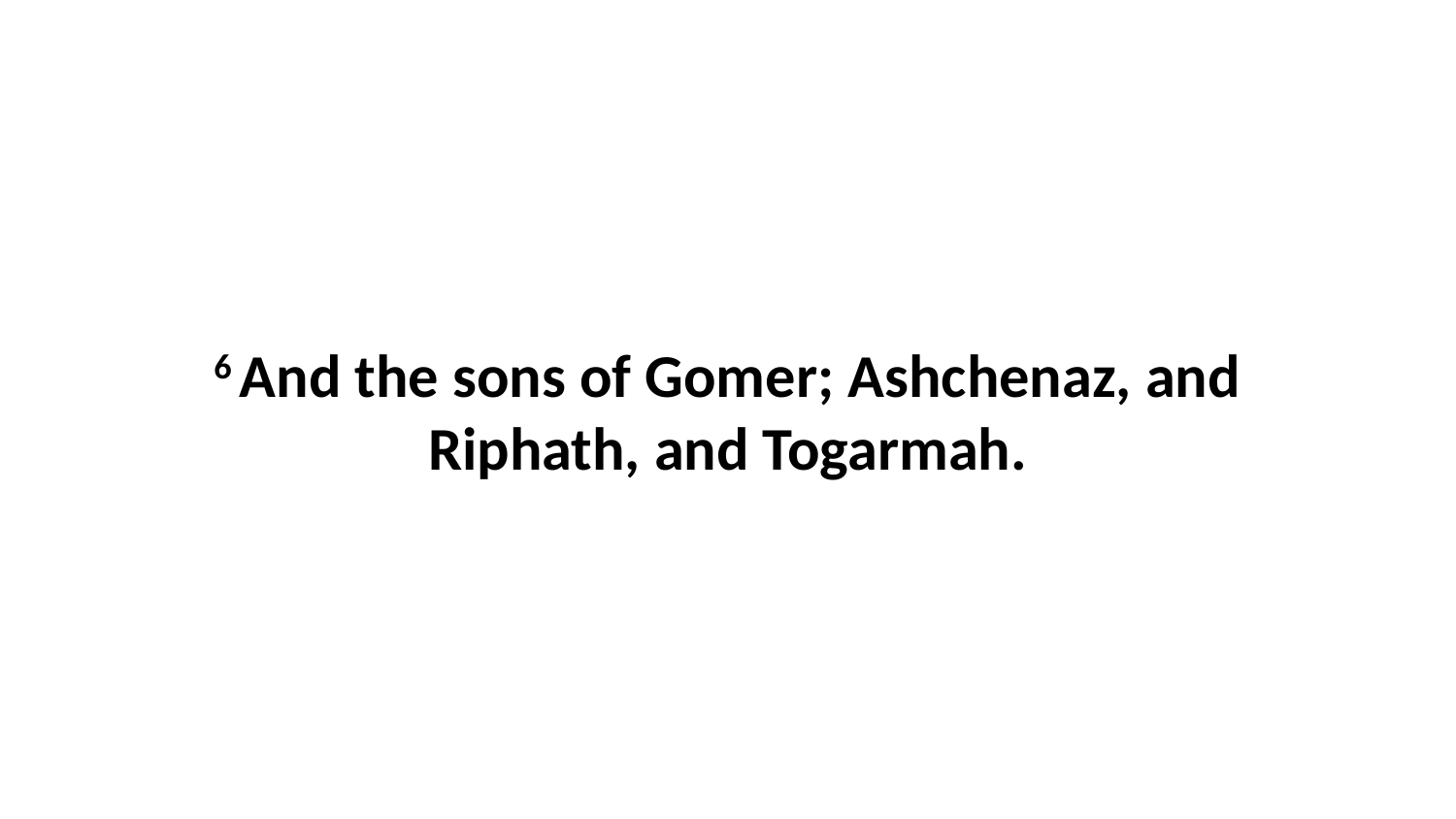

6 And the sons of Gomer; Ashchenaz, and Riphath, and Togarmah.